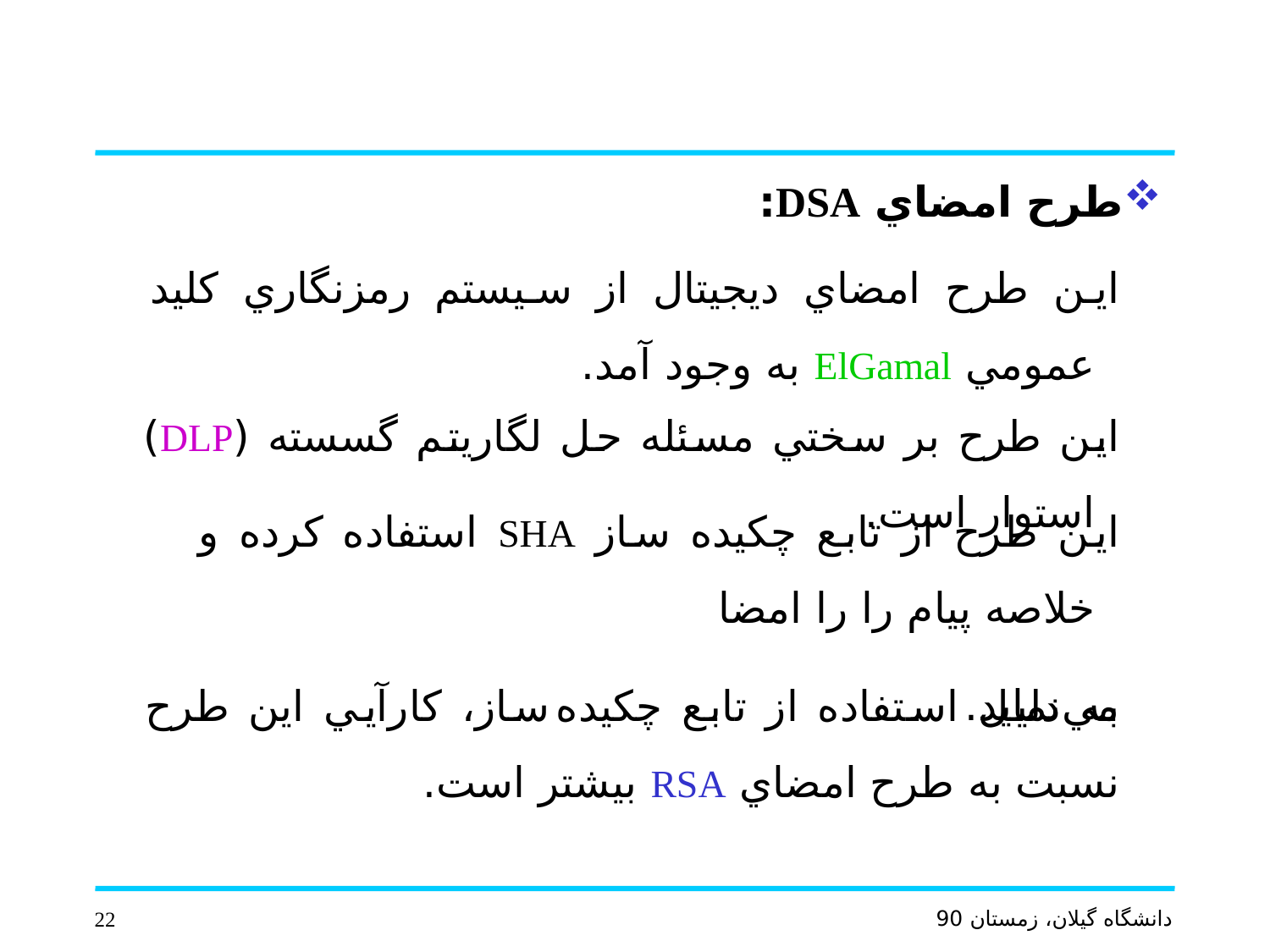

طرح امضاي DSA:
اين طرح امضاي ديجيتال از سيستم رمزنگاري كليد عمومي ElGamal به وجود آمد.
اين طرح بر سختي مسئله حل لگاريتم گسسته (DLP) استوار است.
اين طرح از تابع چكيده ساز SHA استفاده كرده و خلاصه پيام را را امضا
مي نمايد.
به دليل استفاده از تابع چكيده ساز، كارآيي اين طرح نسبت به طرح امضاي RSA بيشتر است.
22
دانشگاه گيلان، زمستان 90